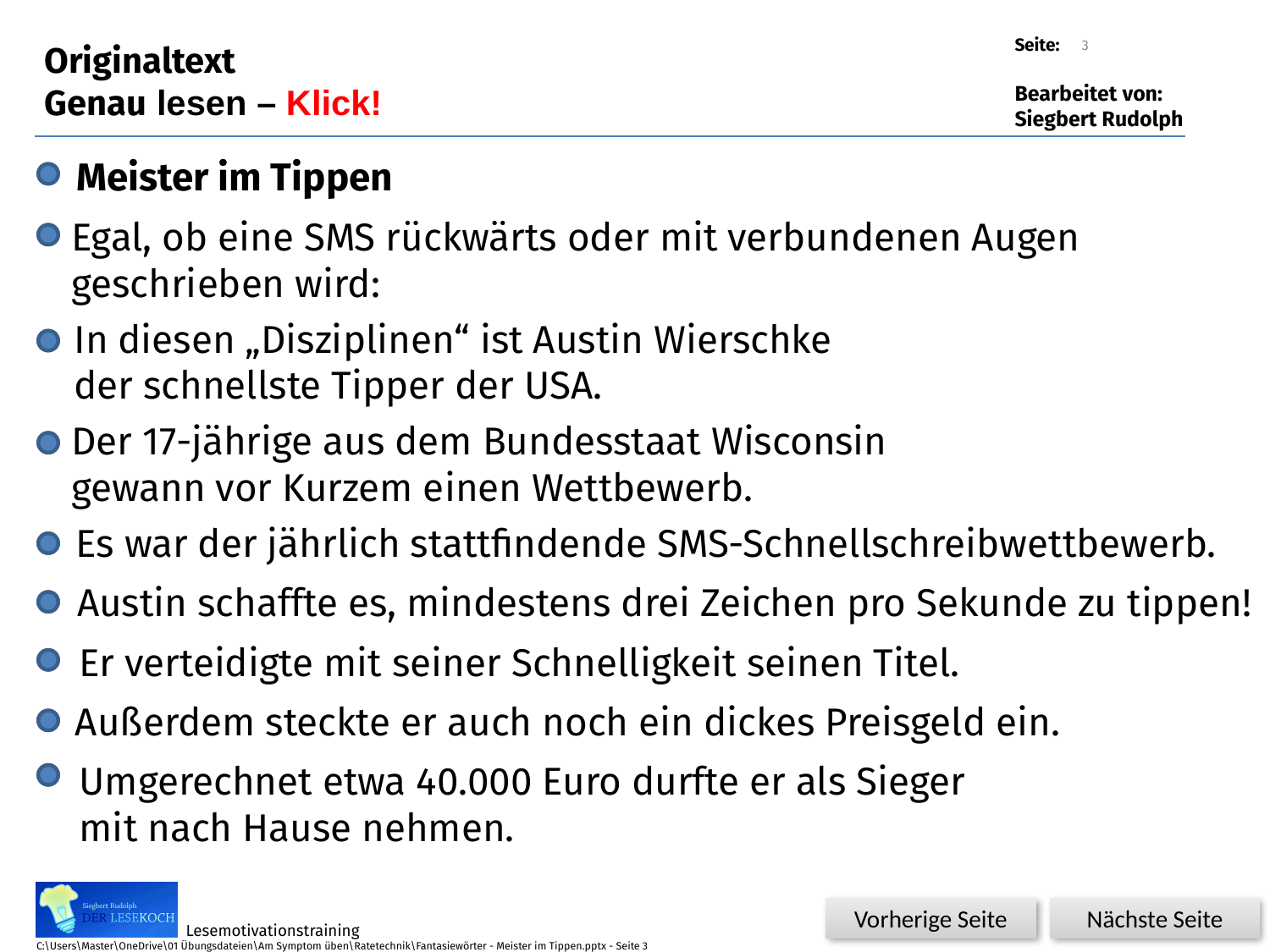

3
Originaltext
Genau lesen – Klick!
Meister im Tippen

Egal, ob eine SMS rückwärts oder mit verbundenen Augen
geschrieben wird:

In diesen „Disziplinen“ ist Austin Wierschke
der schnellste Tipper der USA.

Der 17-jährige aus dem Bundesstaat Wisconsin
gewann vor Kurzem einen Wettbewerb.

Es war der jährlich stattfindende SMS-Schnellschreibwettbewerb.

Austin schaffte es, mindestens drei Zeichen pro Sekunde zu tippen!

Er verteidigte mit seiner Schnelligkeit seinen Titel.

Außerdem steckte er auch noch ein dickes Preisgeld ein.

Umgerechnet etwa 40.000 Euro durfte er als Sieger
mit nach Hause nehmen.

Vorherige Seite
Nächste Seite
C:\Users\Master\OneDrive\01 Übungsdateien\Am Symptom üben\Ratetechnik\Fantasiewörter - Meister im Tippen.pptx - Seite 3